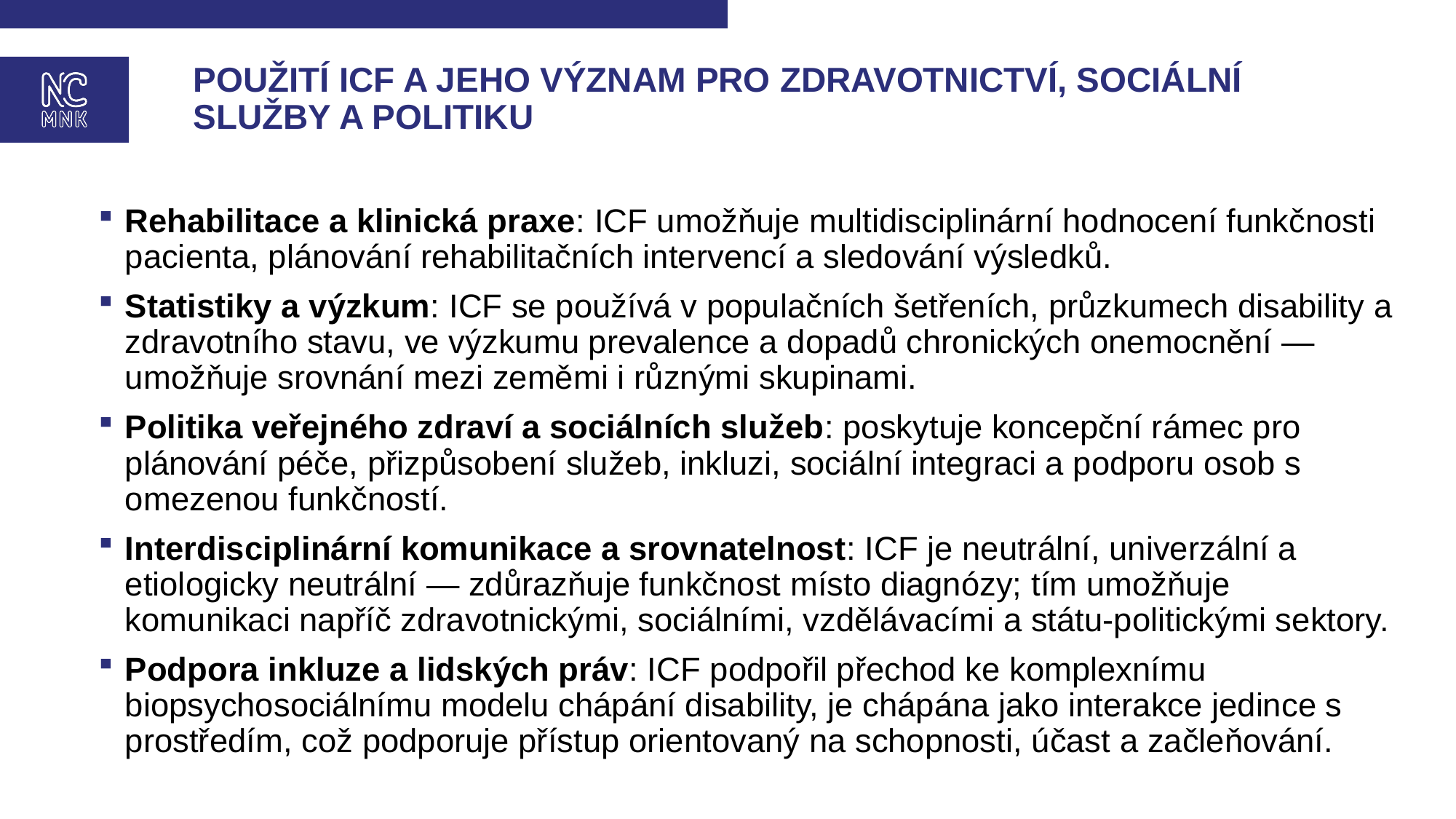

# Použití ICF a jeho význam pro zdravotnictví, sociální služby a politiku
Rehabilitace a klinická praxe: ICF umožňuje multidisciplinární hodnocení funkčnosti pacienta, plánování rehabilitačních intervencí a sledování výsledků.
Statistiky a výzkum: ICF se používá v populačních šetřeních, průzkumech disability a zdravotního stavu, ve výzkumu prevalence a dopadů chronických onemocnění — umožňuje srovnání mezi zeměmi i různými skupinami.
Politika veřejného zdraví a sociálních služeb: poskytuje koncepční rámec pro plánování péče, přizpůsobení služeb, inkluzi, sociální integraci a podporu osob s omezenou funkčností.
Interdisciplinární komunikace a srovnatelnost: ICF je neutrální, univerzální a etiologicky neutrální — zdůrazňuje funkčnost místo diagnózy; tím umožňuje komunikaci napříč zdravotnickými, sociálními, vzdělávacími a státu-politickými sektory.
Podpora inkluze a lidských práv: ICF podpořil přechod ke komplexnímu biopsychosociálnímu modelu chápání disability, je chápána jako interakce jedince s prostředím, což podporuje přístup orientovaný na schopnosti, účast a začleňování.